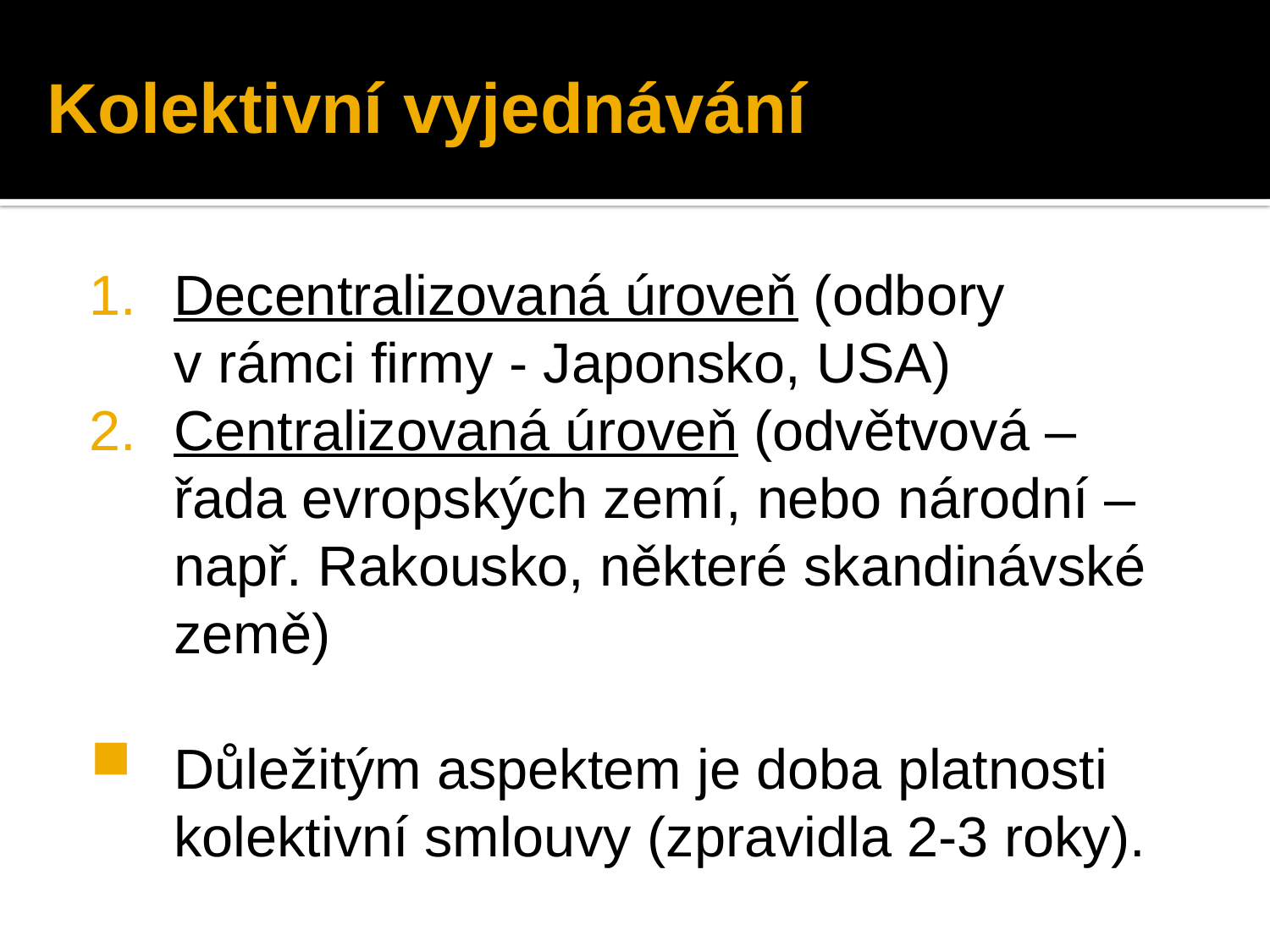

Kolektivní vyjednávání
Decentralizovaná úroveň (odbory v rámci firmy - Japonsko, USA)
Centralizovaná úroveň (odvětvová – řada evropských zemí, nebo národní – např. Rakousko, některé skandinávské země)

Důležitým aspektem je doba platnosti kolektivní smlouvy (zpravidla 2-3 roky).